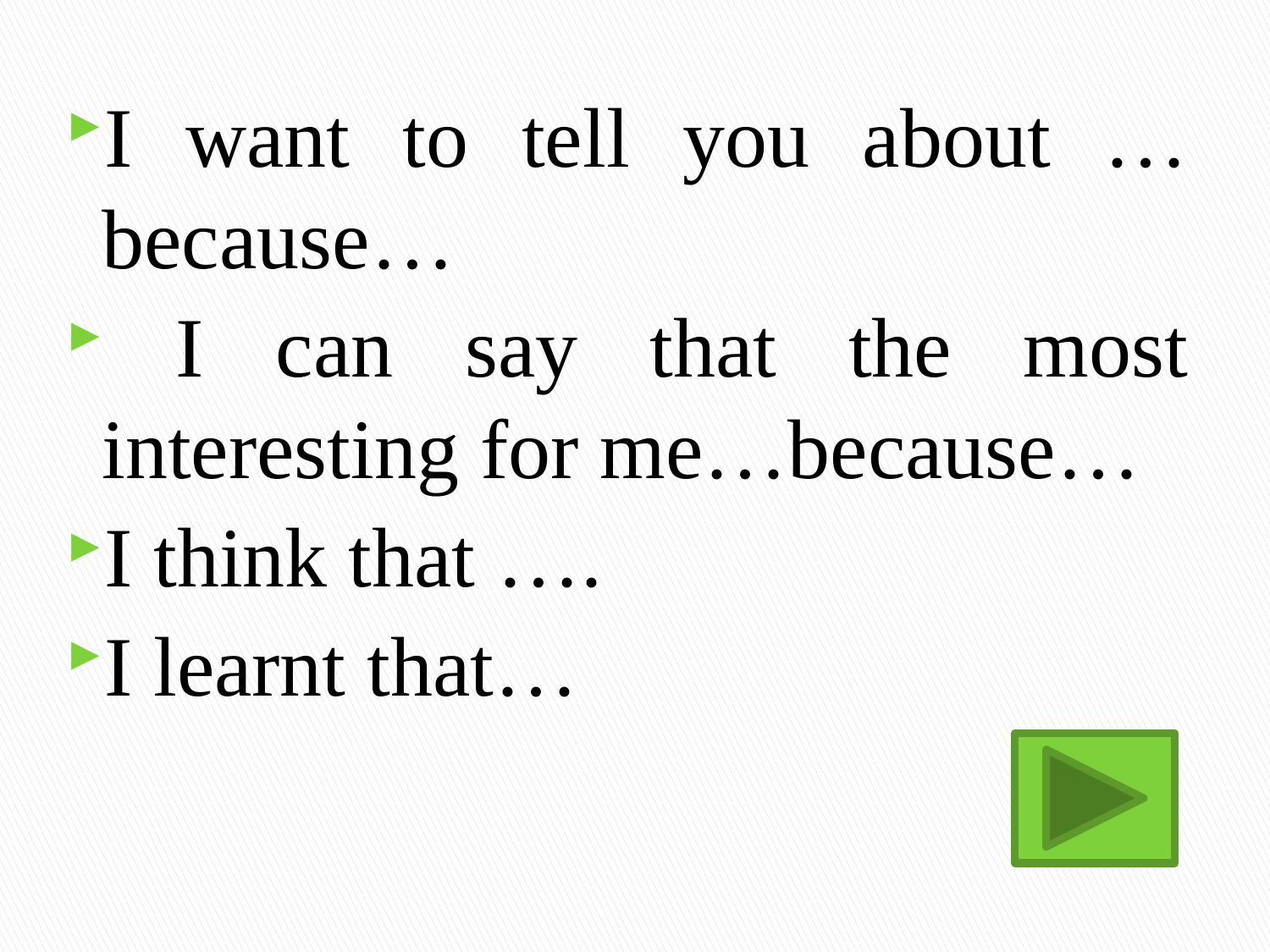

I want to tell you about …because…
 I can say that the most interesting for me…because…
I think that ….
I learnt that…